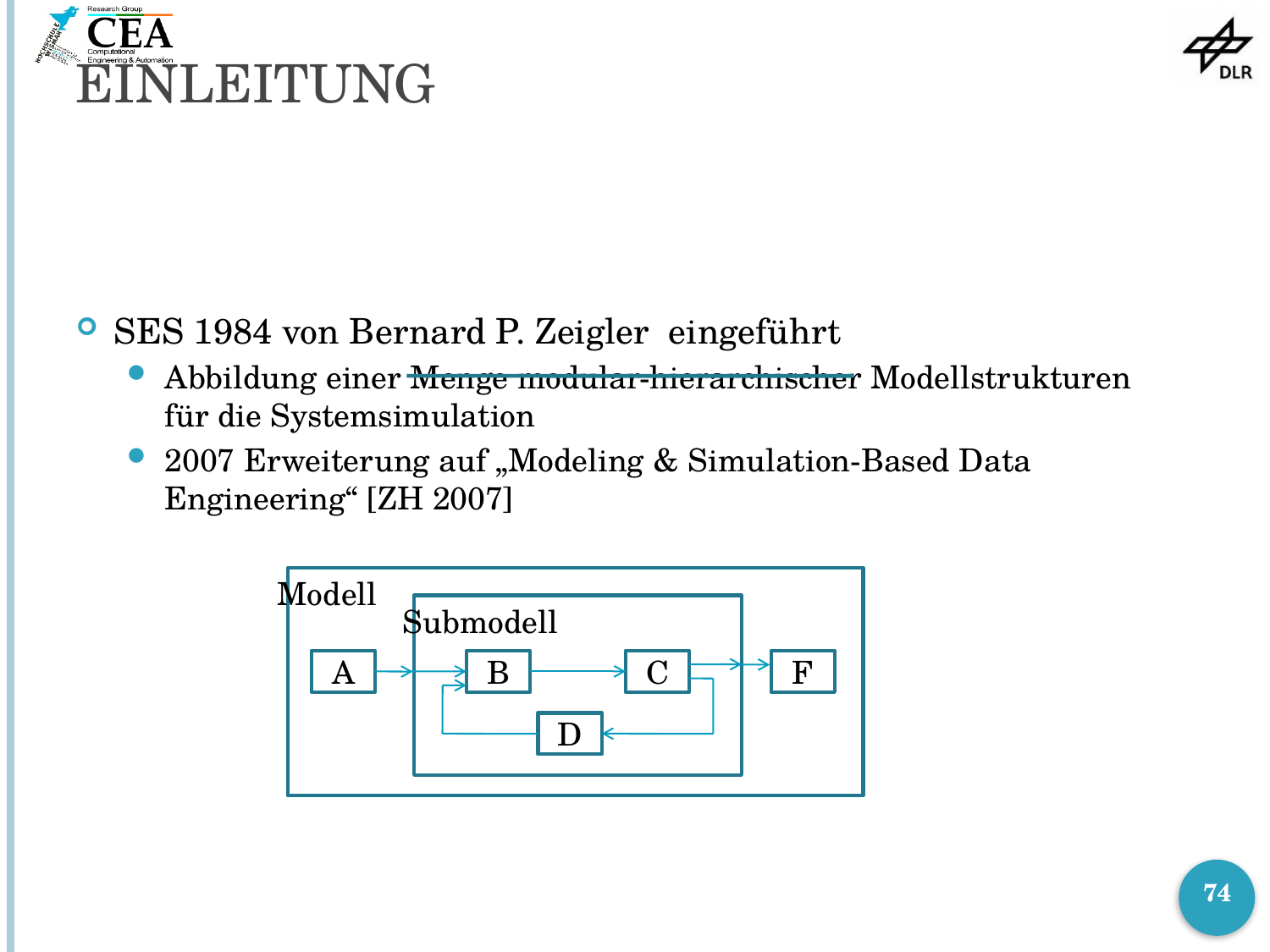

# Einleitung

SES 1984 von Bernard P. Zeigler  eingeführt
Abbildung einer Menge modular-hierarchischer Modellstrukturen für die Systemsimulation
2007 Erweiterung auf „Modeling & Simulation-Based Data Engineering“ [ZH 2007]

Modell
Submodell

B
C
F
A
D
74